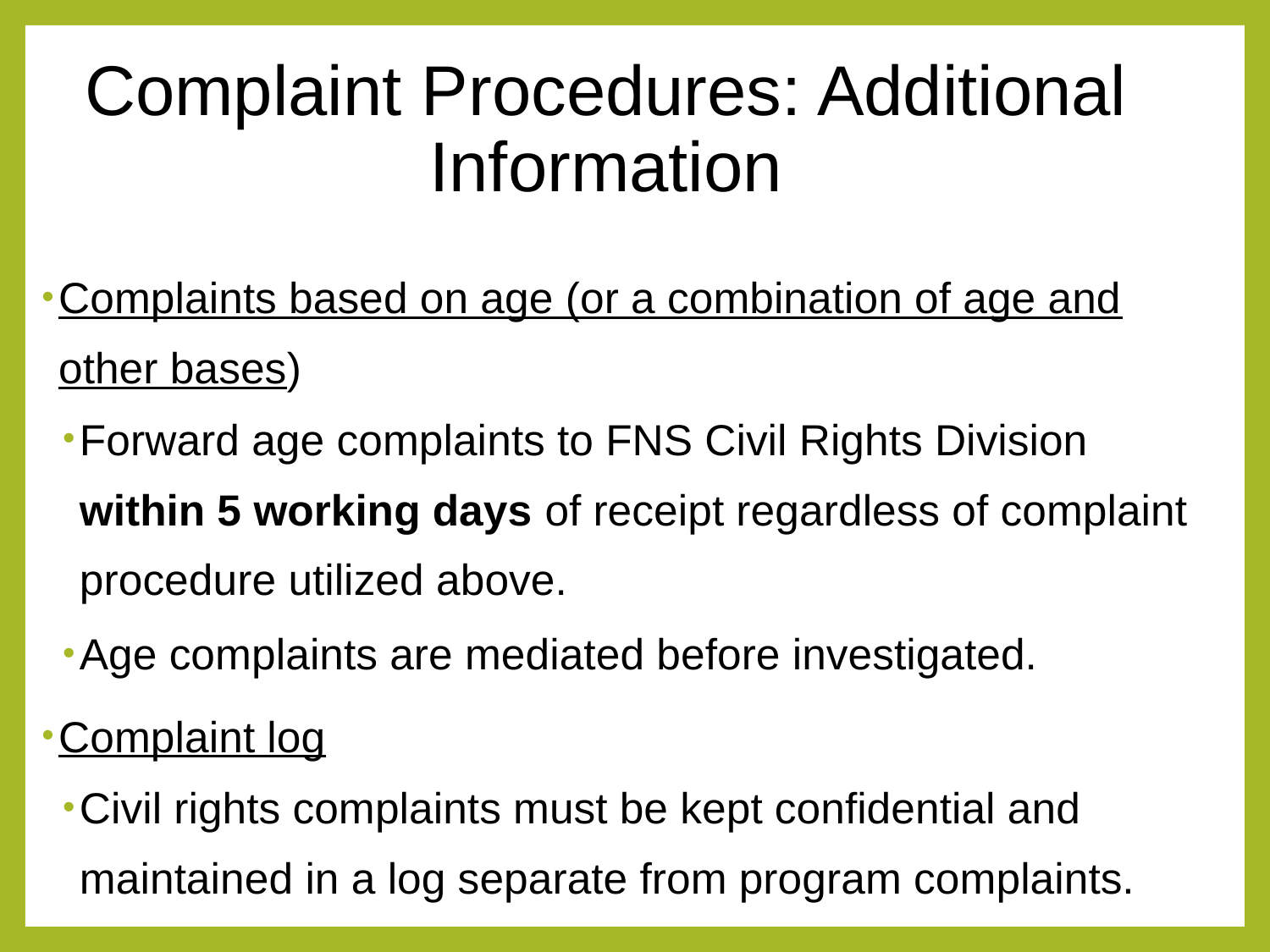

# Complaint Procedures: Additional Information
Complaints based on age (or a combination of age and other bases)
Forward age complaints to FNS Civil Rights Division within 5 working days of receipt regardless of complaint procedure utilized above.
Age complaints are mediated before investigated.
Complaint log
Civil rights complaints must be kept confidential and maintained in a log separate from program complaints.